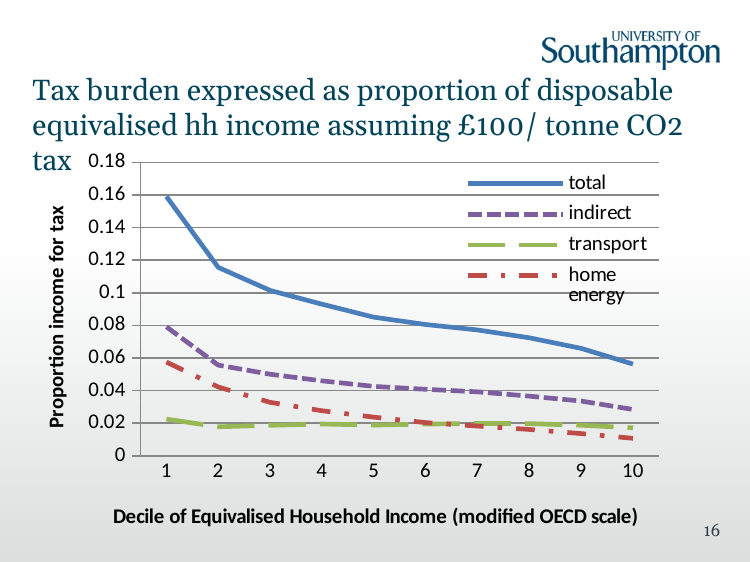

# Tax burden expressed as proportion of disposable equivalised hh income assuming £100/ tonne CO2 tax

### Chart

| Category | total | indirect | transport | home energy  |
|---|---|---|---|---|
16